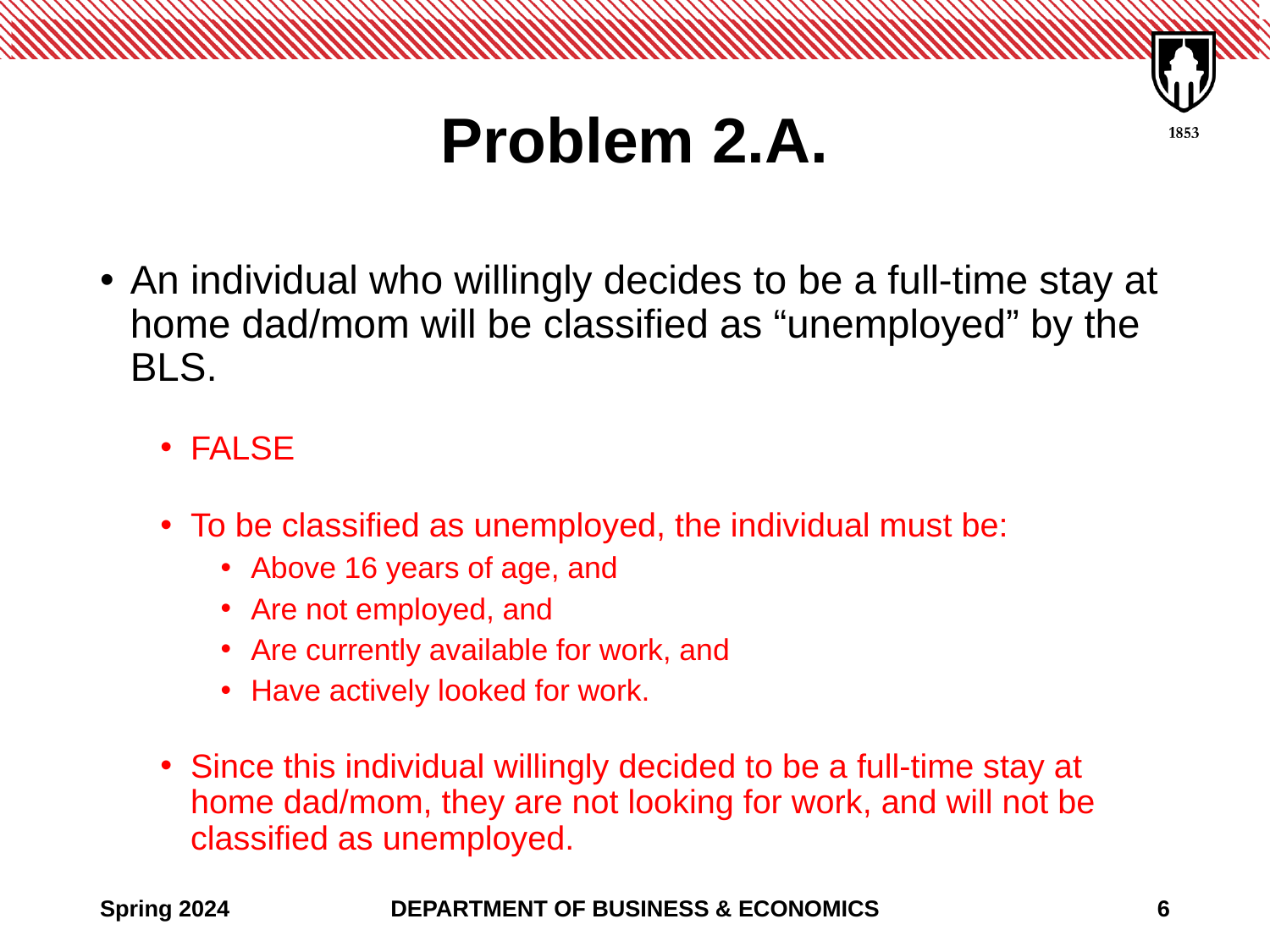

# Problem 2.A.
An individual who willingly decides to be a full-time stay at home dad/mom will be classified as “unemployed” by the BLS.

FALSE

To be classified as unemployed, the individual must be:
Above 16 years of age, and
Are not employed, and
Are currently available for work, and
Have actively looked for work.

Since this individual willingly decided to be a full-time stay at home dad/mom, they are not looking for work, and will not be classified as unemployed.
Spring 2024
DEPARTMENT OF BUSINESS & ECONOMICS
6